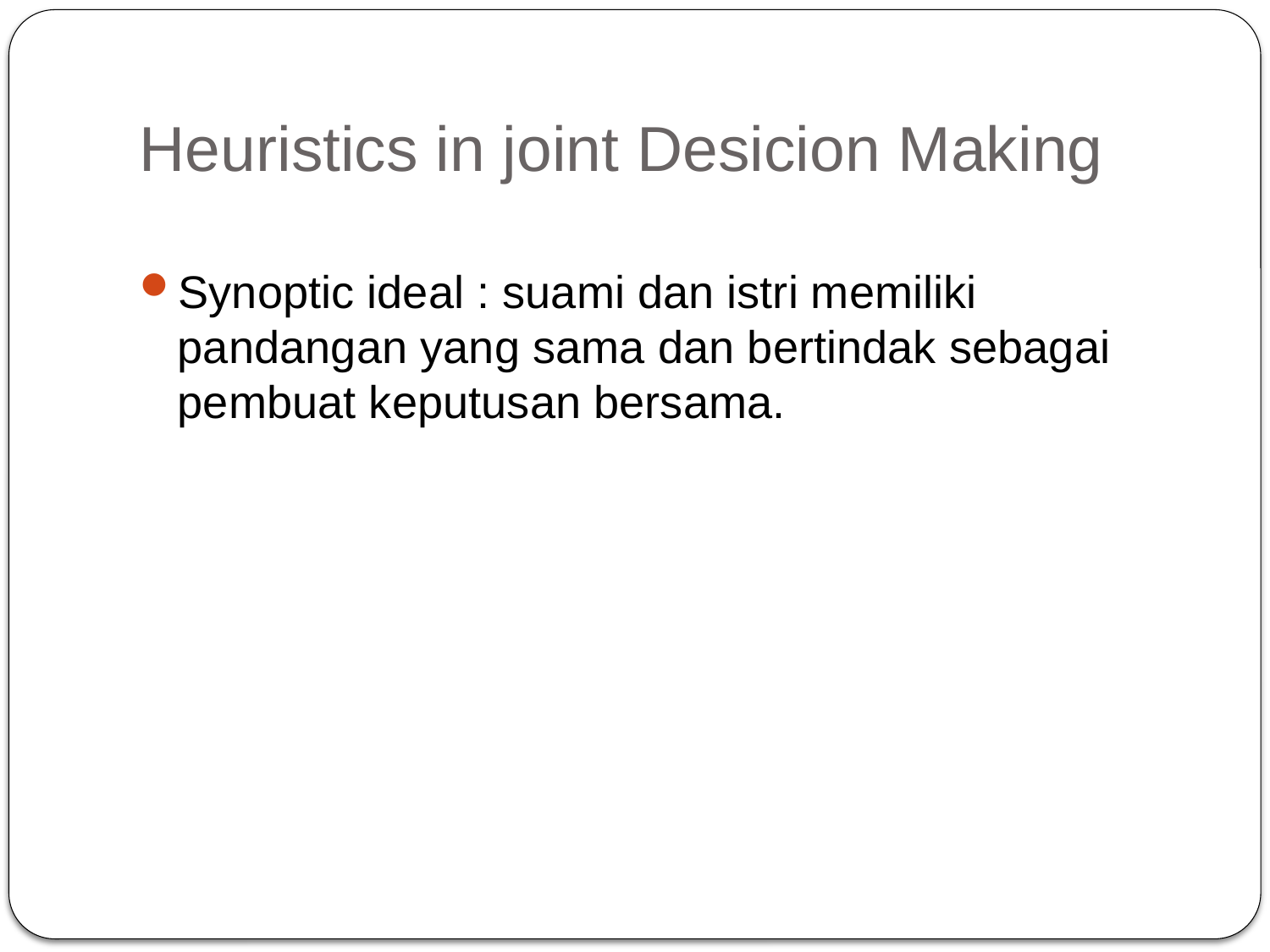

# Heuristics in joint Desicion Making
Synoptic ideal : suami dan istri memiliki pandangan yang sama dan bertindak sebagai pembuat keputusan bersama.